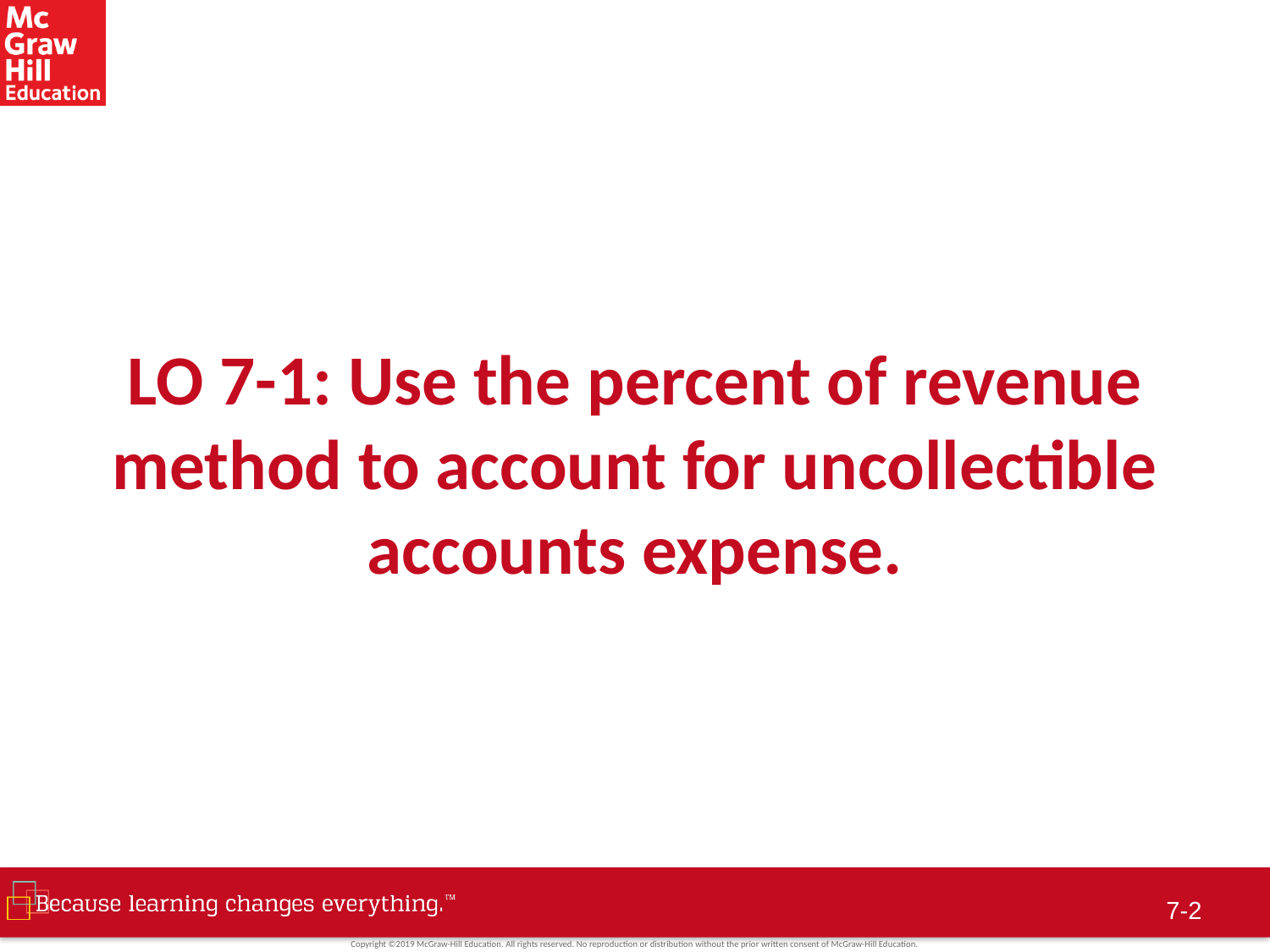

# LO 7-1: Use the percent of revenue method to account for uncollectible accounts expense.
7-2